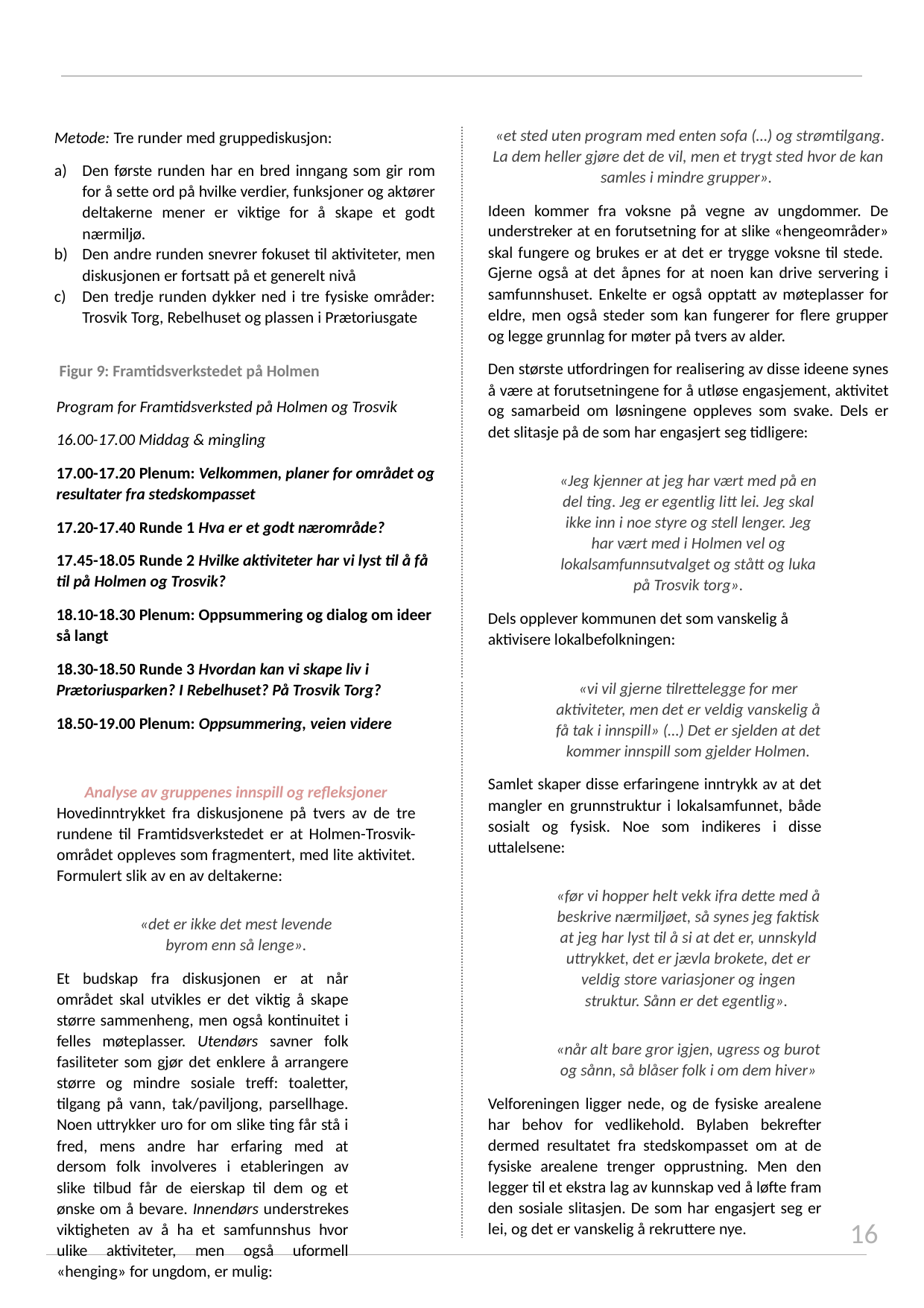

«et sted uten program med enten sofa (…) og strømtilgang. La dem heller gjøre det de vil, men et trygt sted hvor de kan samles i mindre grupper».
Ideen kommer fra voksne på vegne av ungdommer. De understreker at en forutsetning for at slike «hengeområder» skal fungere og brukes er at det er trygge voksne til stede.  Gjerne også at det åpnes for at noen kan drive servering i samfunnshuset. Enkelte er også opptatt av møteplasser for eldre, men også steder som kan fungerer for flere grupper og legge grunnlag for møter på tvers av alder.
Den største utfordringen for realisering av disse ideene synes å være at forutsetningene for å utløse engasjement, aktivitet og samarbeid om løsningene oppleves som svake. Dels er det slitasje på de som har engasjert seg tidligere:
«Jeg kjenner at jeg har vært med på en del ting. Jeg er egentlig litt lei. Jeg skal ikke inn i noe styre og stell lenger. Jeg har vært med i Holmen vel og lokalsamfunnsutvalget og stått og luka på Trosvik torg».
Dels opplever kommunen det som vanskelig å aktivisere lokalbefolkningen:
«vi vil gjerne tilrettelegge for mer aktiviteter, men det er veldig vanskelig å få tak i innspill» (…) Det er sjelden at det kommer innspill som gjelder Holmen.
Samlet skaper disse erfaringene inntrykk av at det mangler en grunnstruktur i lokalsamfunnet, både sosialt og fysisk. Noe som indikeres i disse uttalelsene:
«før vi hopper helt vekk ifra dette med å beskrive nærmiljøet, så synes jeg faktisk at jeg har lyst til å si at det er, unnskyld uttrykket, det er jævla brokete, det er veldig store variasjoner og ingen struktur. Sånn er det egentlig».
«når alt bare gror igjen, ugress og burot og sånn, så blåser folk i om dem hiver»
Velforeningen ligger nede, og de fysiske arealene har behov for vedlikehold. Bylaben bekrefter dermed resultatet fra stedskompasset om at de fysiske arealene trenger opprustning. Men den legger til et ekstra lag av kunnskap ved å løfte fram den sosiale slitasjen. De som har engasjert seg er lei, og det er vanskelig å rekruttere nye.
Metode: Tre runder med gruppediskusjon:
Den første runden har en bred inngang som gir rom for å sette ord på hvilke verdier, funksjoner og aktører deltakerne mener er viktige for å skape et godt nærmiljø.
Den andre runden snevrer fokuset til aktiviteter, men diskusjonen er fortsatt på et generelt nivå
Den tredje runden dykker ned i tre fysiske områder: Trosvik Torg, Rebelhuset og plassen i Prætoriusgate

Figur 9: Framtidsverkstedet på Holmen
Program for Framtidsverksted på Holmen og Trosvik
16.00-17.00 Middag & mingling
17.00-17.20 Plenum: Velkommen, planer for området og resultater fra stedskompasset
17.20-17.40 Runde 1 Hva er et godt nærområde?
17.45-18.05 Runde 2 Hvilke aktiviteter har vi lyst til å få til på Holmen og Trosvik?
18.10-18.30 Plenum: Oppsummering og dialog om ideer så langt
18.30-18.50 Runde 3 Hvordan kan vi skape liv i Prætoriusparken? I Rebelhuset? På Trosvik Torg?
18.50-19.00 Plenum: Oppsummering, veien videre

Analyse av gruppenes innspill og refleksjoner
Hovedinntrykket fra diskusjonene på tvers av de tre rundene til Framtidsverkstedet er at Holmen-Trosvik-området oppleves som fragmentert, med lite aktivitet. Formulert slik av en av deltakerne:
«det er ikke det mest levende byrom enn så lenge».
Et budskap fra diskusjonen er at når området skal utvikles er det viktig å skape større sammenheng, men også kontinuitet i felles møteplasser. Utendørs savner folk fasiliteter som gjør det enklere å arrangere større og mindre sosiale treff: toaletter, tilgang på vann, tak/paviljong, parsellhage. Noen uttrykker uro for om slike ting får stå i fred, mens andre har erfaring med at dersom folk involveres i etableringen av slike tilbud får de eierskap til dem og et ønske om å bevare. Innendørs understrekes viktigheten av å ha et samfunnshus hvor ulike aktiviteter, men også uformell «henging» for ungdom, er mulig:

16